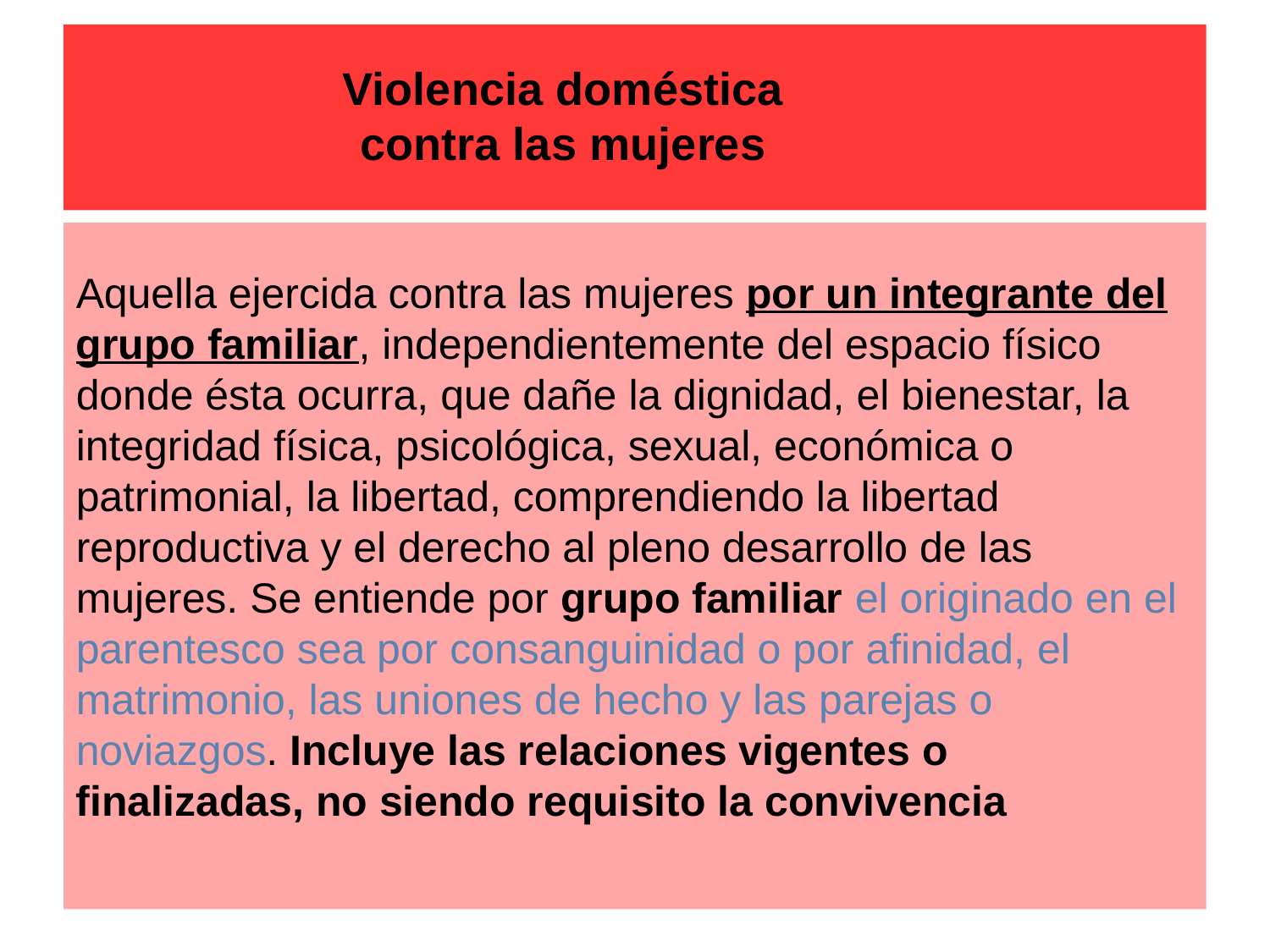

Violencia doméstica contra las mujeres

Aquella ejercida contra las mujeres por un integrante del grupo familiar, independientemente del espacio físico donde ésta ocurra, que dañe la dignidad, el bienestar, la integridad física, psicológica, sexual, económica o patrimonial, la libertad, comprendiendo la libertad reproductiva y el derecho al pleno desarrollo de las mujeres. Se entiende por grupo familiar el originado en el parentesco sea por consanguinidad o por afinidad, el matrimonio, las uniones de hecho y las parejas o noviazgos. Incluye las relaciones vigentes o finalizadas, no siendo requisito la convivencia